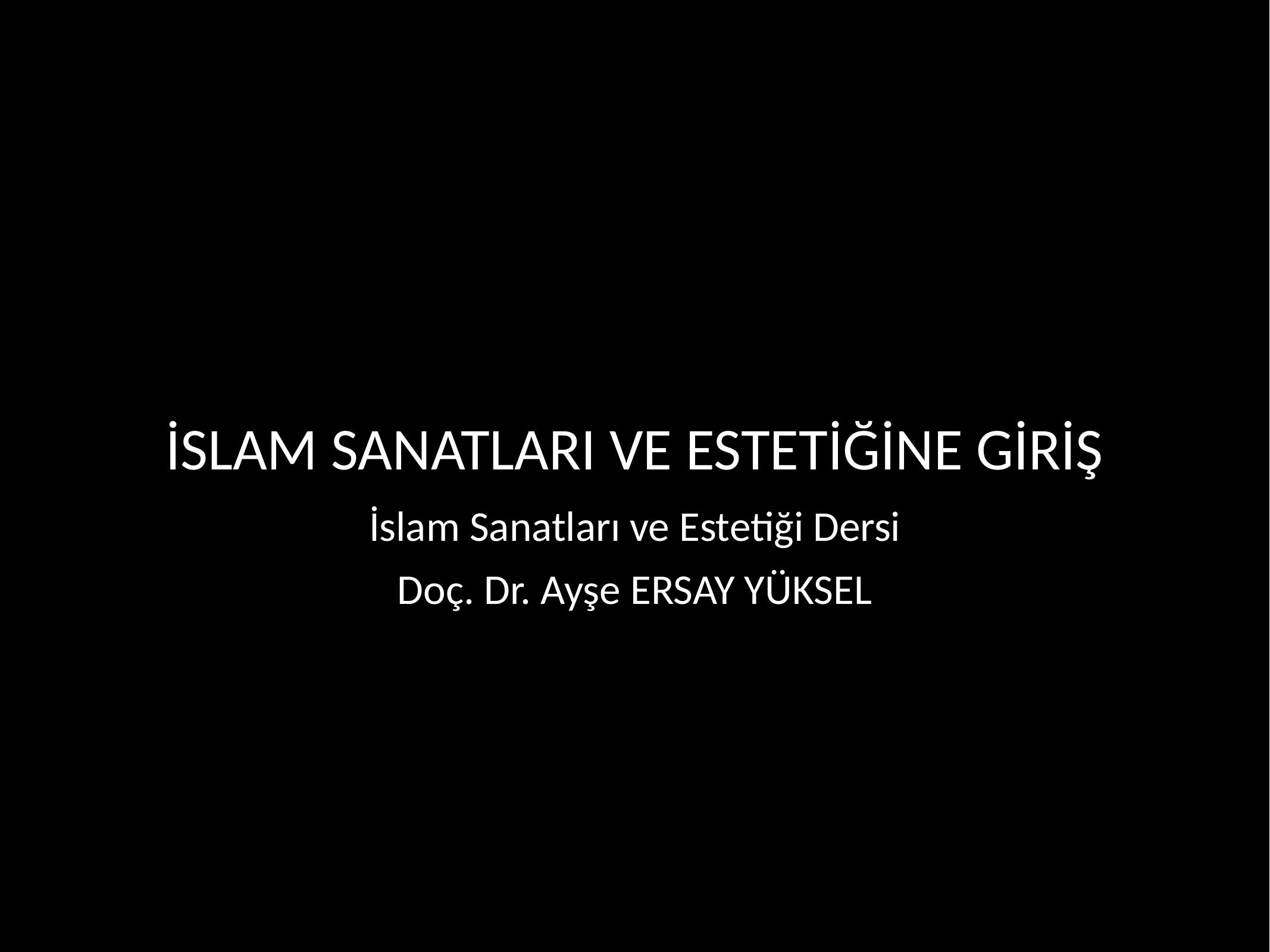

# İSLAM SANATLARI VE ESTETİĞİNE GİRİŞ
İslam Sanatları ve Estetiği Dersi
Doç. Dr. Ayşe ERSAY YÜKSEL